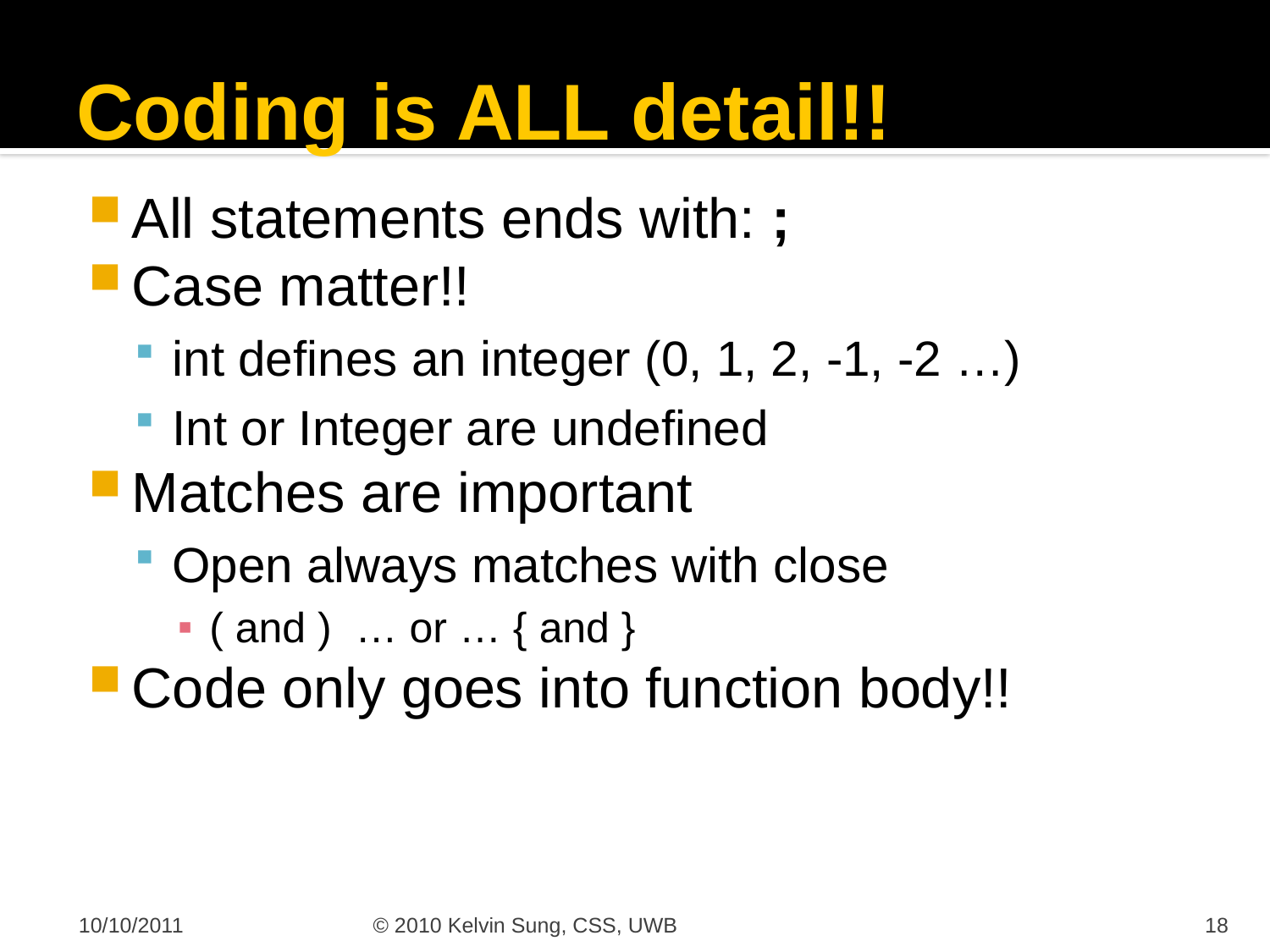

# Coding is ALL detail!!
All statements ends with: ;
Case matter!!
int defines an integer (0, 1, 2, -1, -2 …)
Int or Integer are undefined
Matches are important
Open always matches with close
( and )  … or … { and }
Code only goes into function body!!

10/10/2011
© 2010 Kelvin Sung, CSS, UWB
18